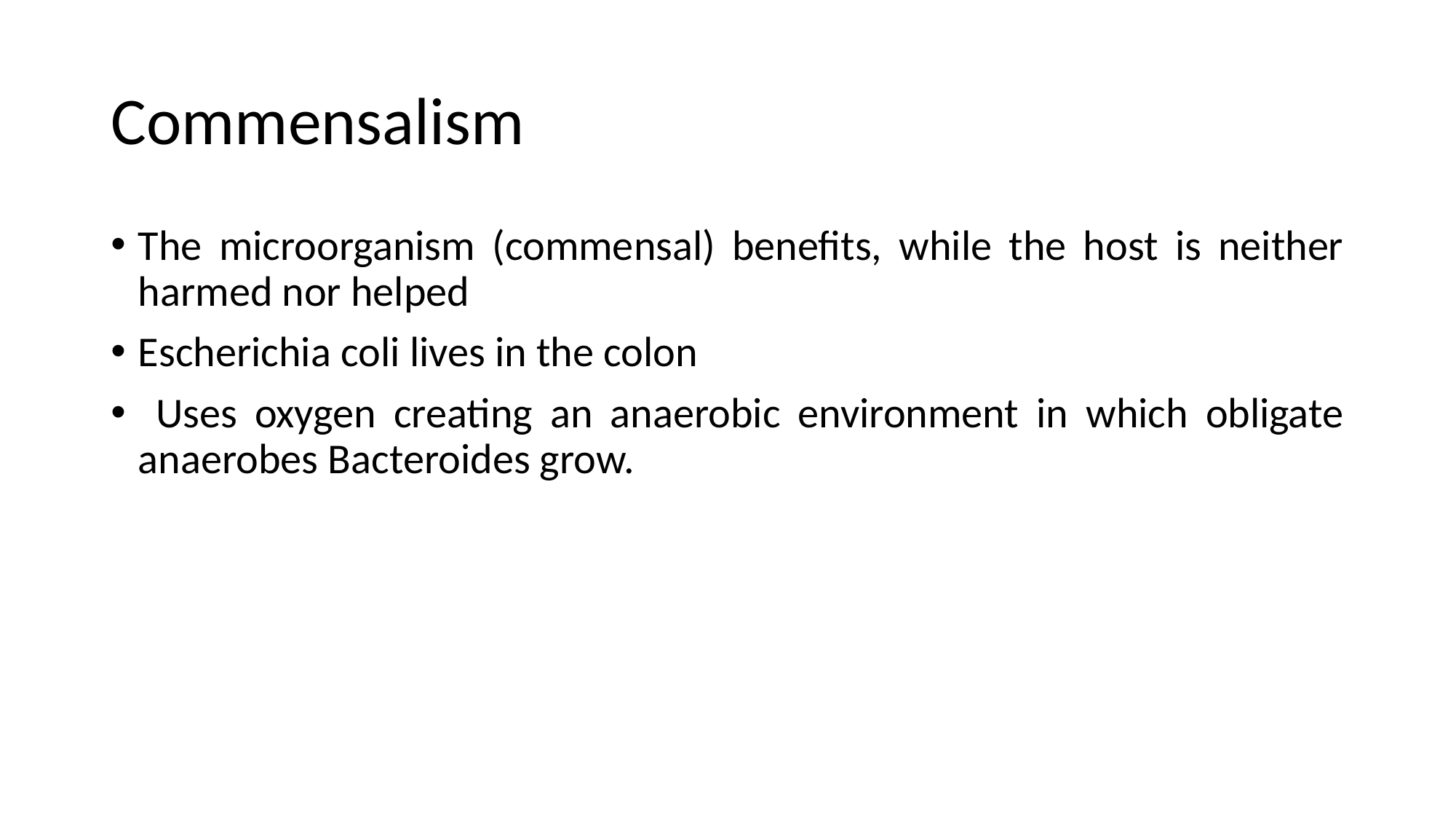

# Commensalism
The microorganism (commensal) benefits, while the host is neither harmed nor helped
Escherichia coli lives in the colon
 Uses oxygen creating an anaerobic environment in which obligate anaerobes Bacteroides grow.